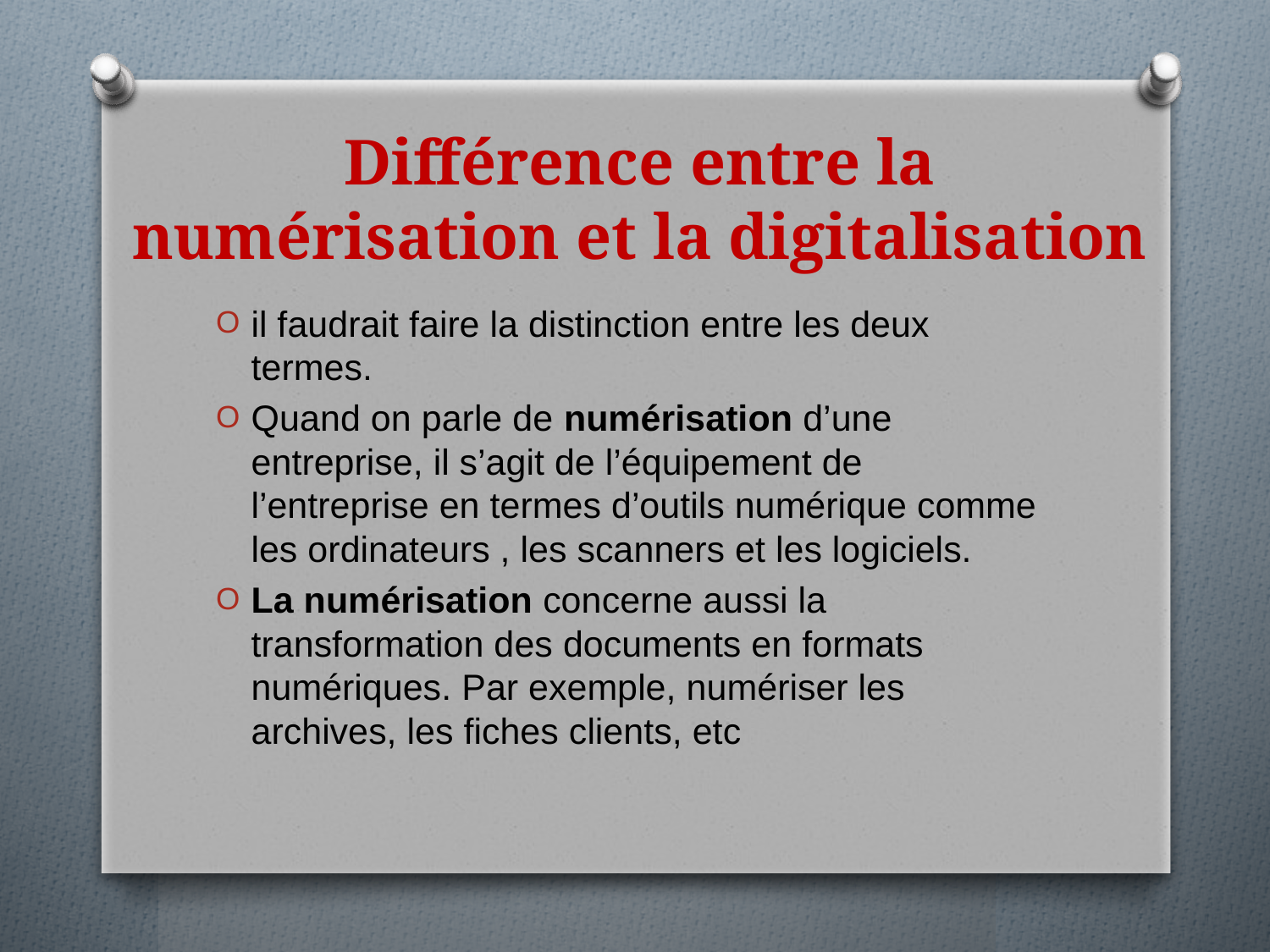

# Différence entre la numérisation et la digitalisation
il faudrait faire la distinction entre les deux termes.
Quand on parle de numérisation d’une entreprise, il s’agit de l’équipement de l’entreprise en termes d’outils numérique comme les ordinateurs , les scanners et les logiciels.
La numérisation concerne aussi la transformation des documents en formats numériques. Par exemple, numériser les archives, les fiches clients, etc